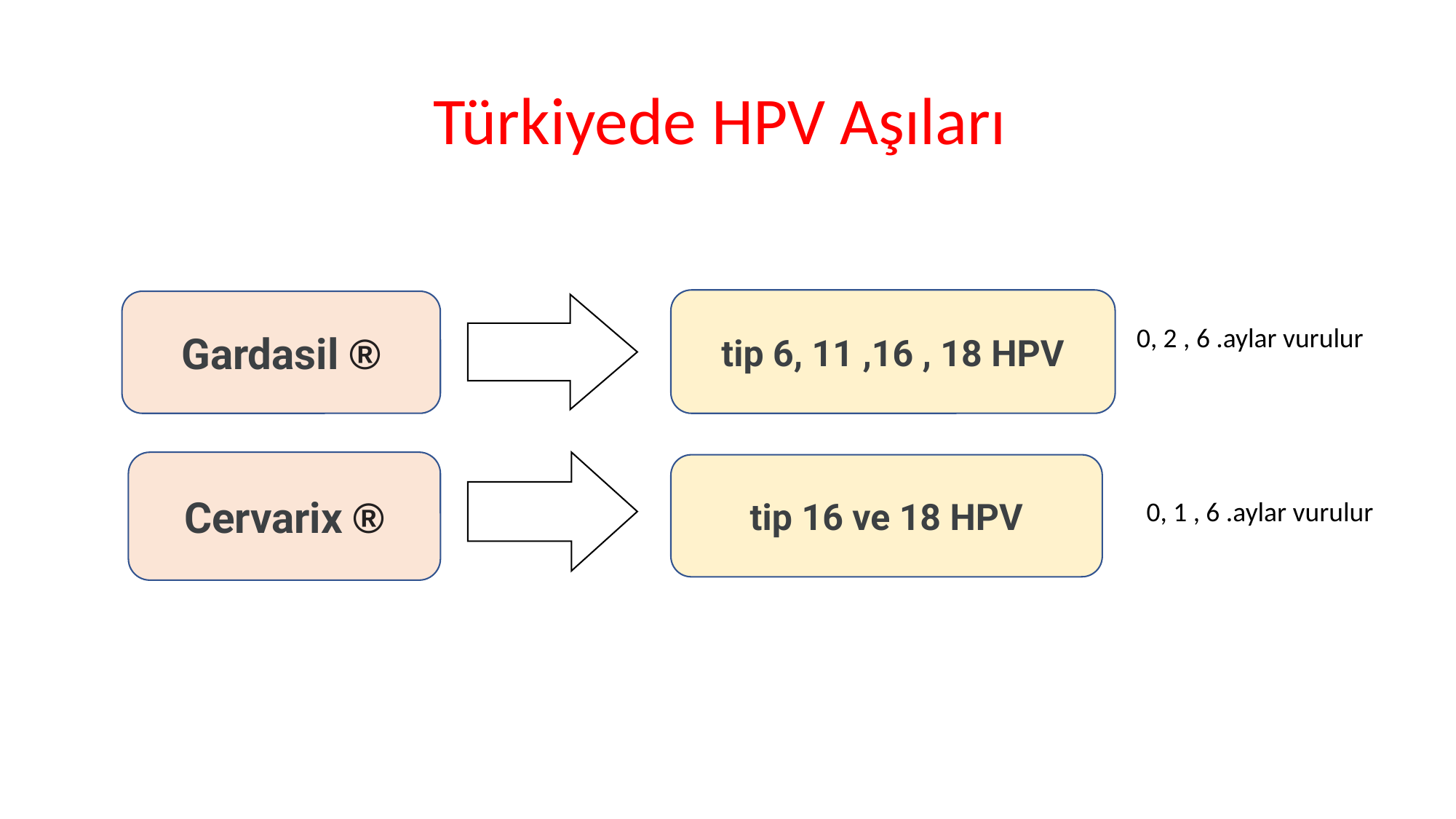

# Türkiyede HPV Aşıları

tip 6, 11 ,16 , 18 HPV
Gardasil ®

0, 2 , 6 .aylar vurulur

Cervarix ®

tip 16 ve 18 HPV
0, 1 , 6 .aylar vurulur